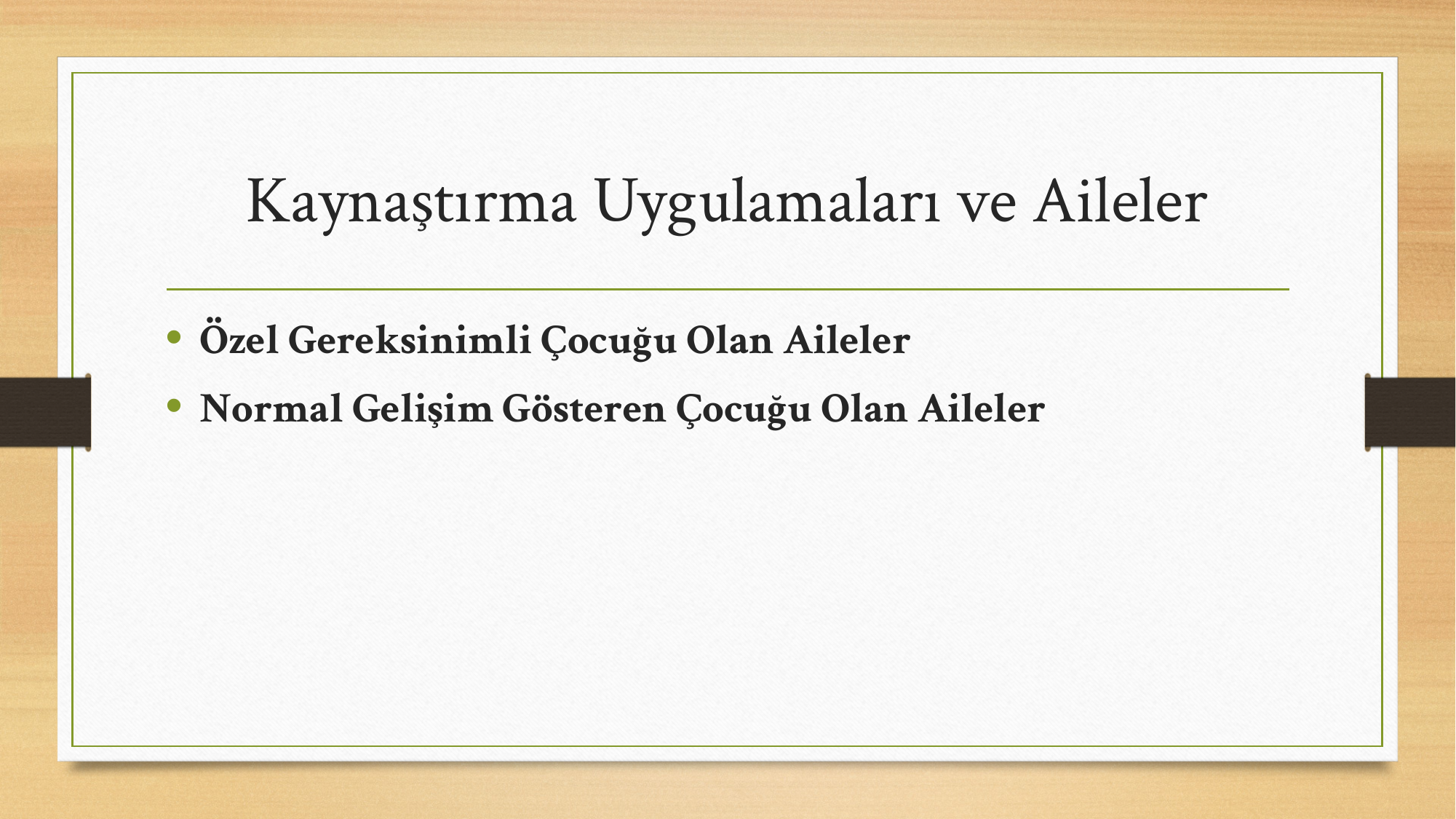

# Kaynaştırma Uygulamaları ve Aileler
Özel Gereksinimli Çocuğu Olan Aileler
Normal Gelişim Gösteren Çocuğu Olan Aileler